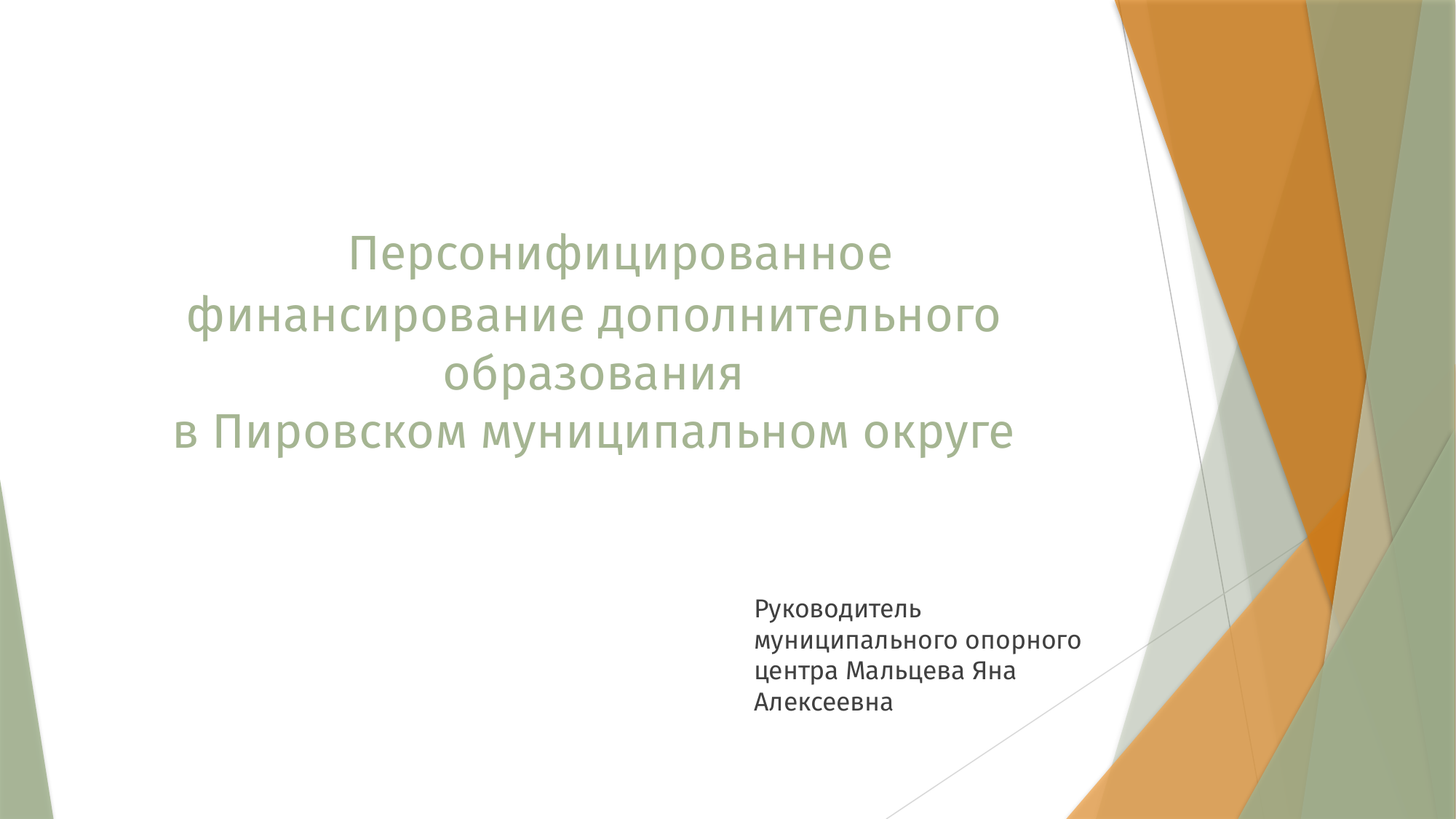

# Персонифицированное финансирование дополнительного образования в Пировском муниципальном округе

Руководитель муниципального опорного центра Мальцева Яна Алексеевна